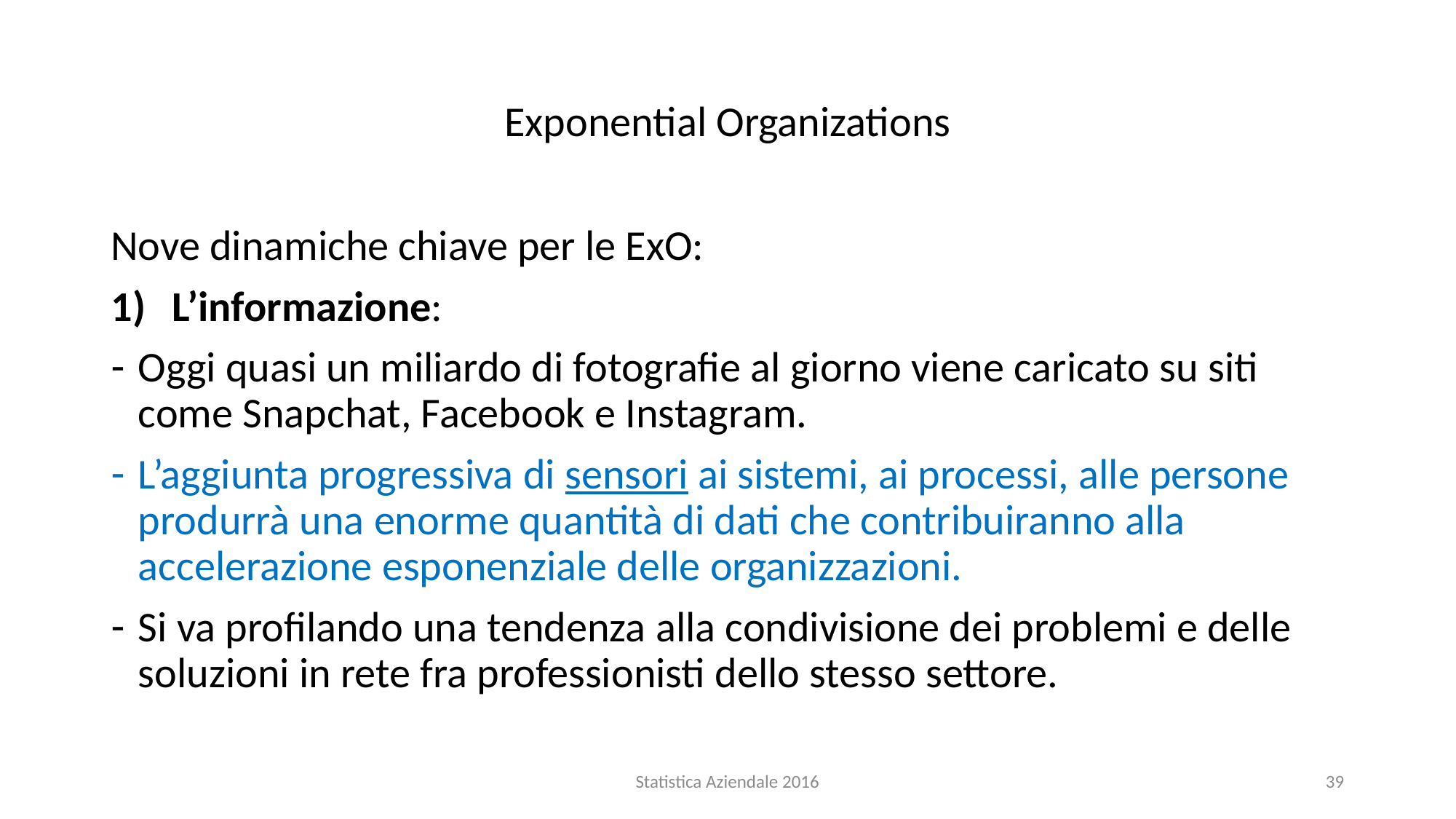

# Exponential Organizations
Nove dinamiche chiave per le ExO:
L’informazione:
Oggi quasi un miliardo di fotografie al giorno viene caricato su siti come Snapchat, Facebook e Instagram.
L’aggiunta progressiva di sensori ai sistemi, ai processi, alle persone produrrà una enorme quantità di dati che contribuiranno alla accelerazione esponenziale delle organizzazioni.
Si va profilando una tendenza alla condivisione dei problemi e delle soluzioni in rete fra professionisti dello stesso settore.
Statistica Aziendale 2016
39